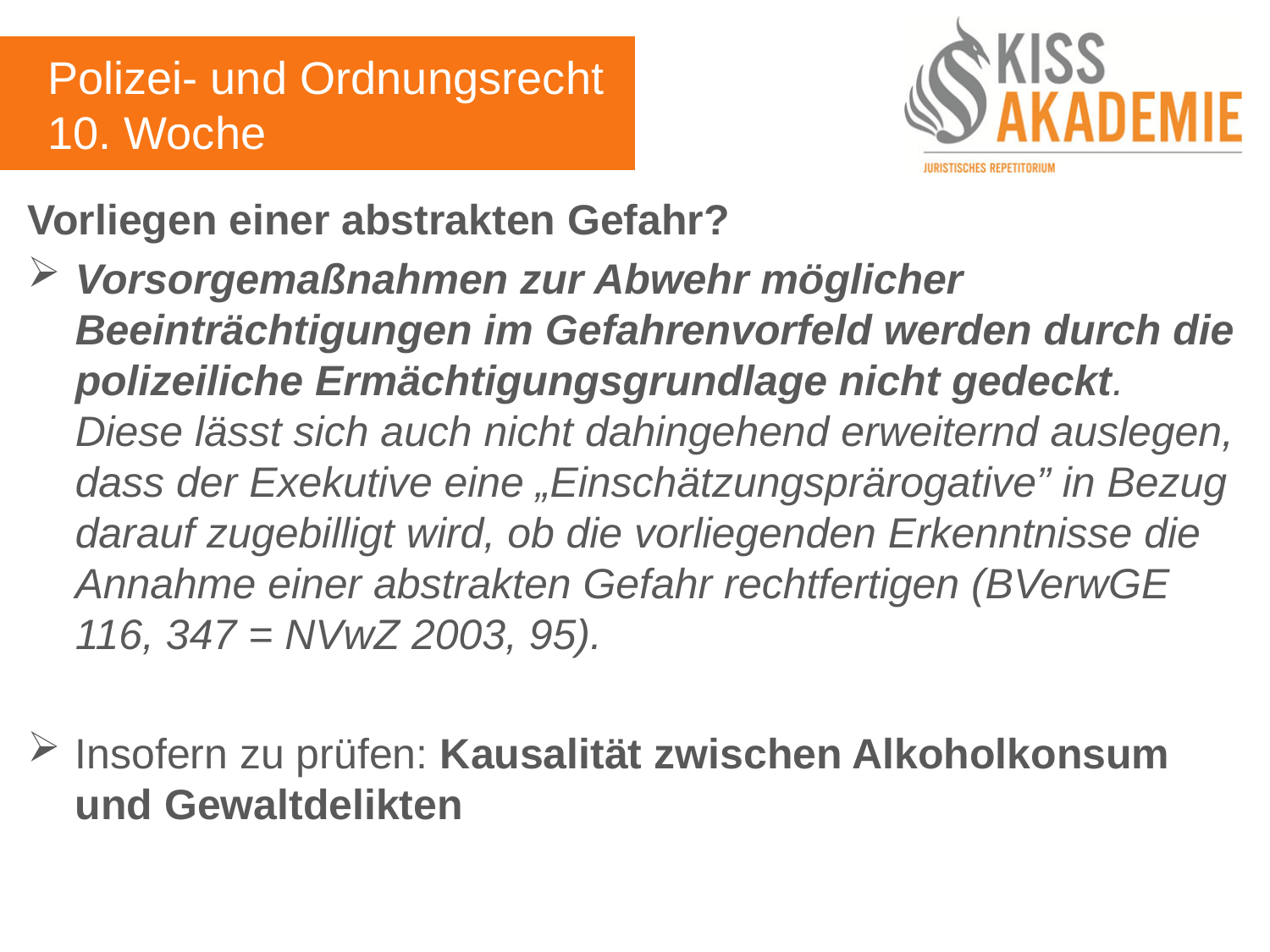

Polizei- und Ordnungsrecht
10. Woche
Vorliegen einer abstrakten Gefahr?
Vorsorgemaßnahmen zur Abwehr möglicher Beeinträchtigungen im Gefahrenvorfeld werden durch die polizeiliche Ermächtigungsgrundlage nicht gedeckt. Diese lässt sich auch nicht dahingehend erweiternd auslegen, dass der Exekutive eine „Einschätzungsprärogative” in Bezug darauf zugebilligt wird, ob die vorliegenden Erkenntnisse die Annahme einer abstrakten Gefahr rechtfertigen (BVerwGE 116, 347 = NVwZ 2003, 95).

Insofern zu prüfen: Kausalität zwischen Alkoholkonsum und Gewaltdelikten